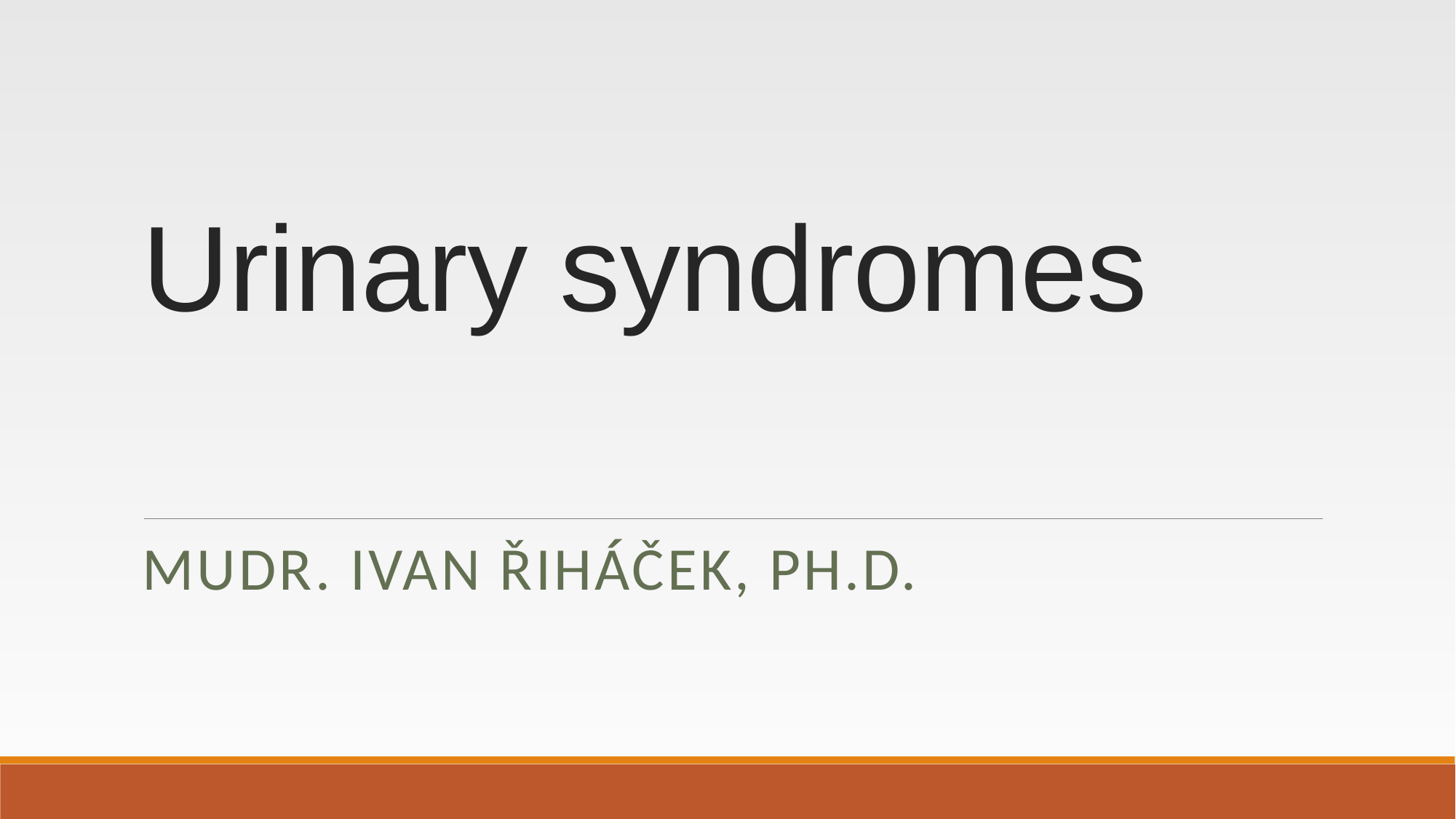

# Urinary syndromes
MUDr. Ivan Řiháček, Ph.D.